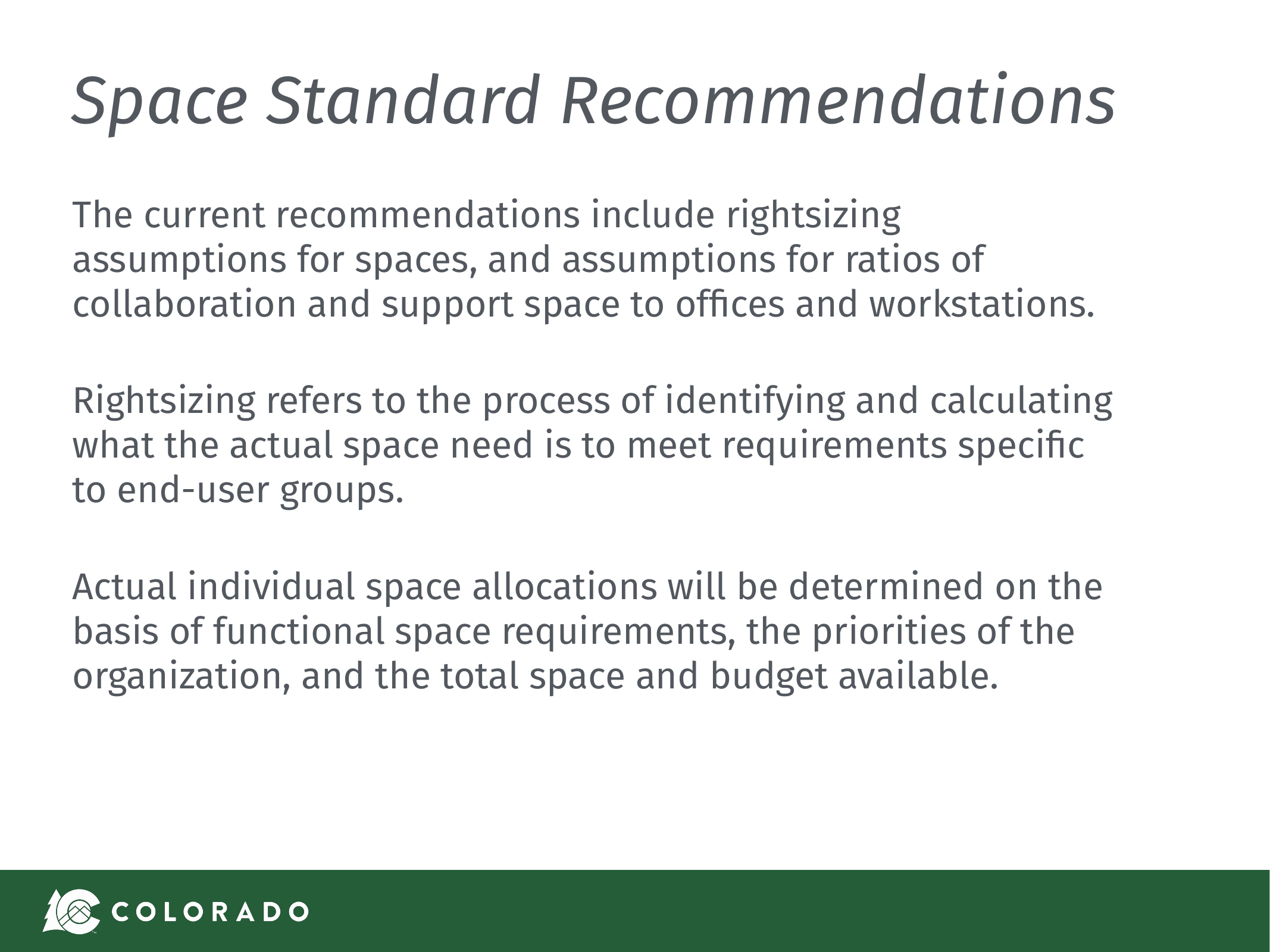

# Space Standard Recommendations
The current recommendations include rightsizing assumptions for spaces, and assumptions for ratios of collaboration and support space to offices and workstations.
Rightsizing refers to the process of identifying and calculating what the actual space need is to meet requirements specific to end-user groups.
Actual individual space allocations will be determined on the basis of functional space requirements, the priorities of the organization, and the total space and budget available.